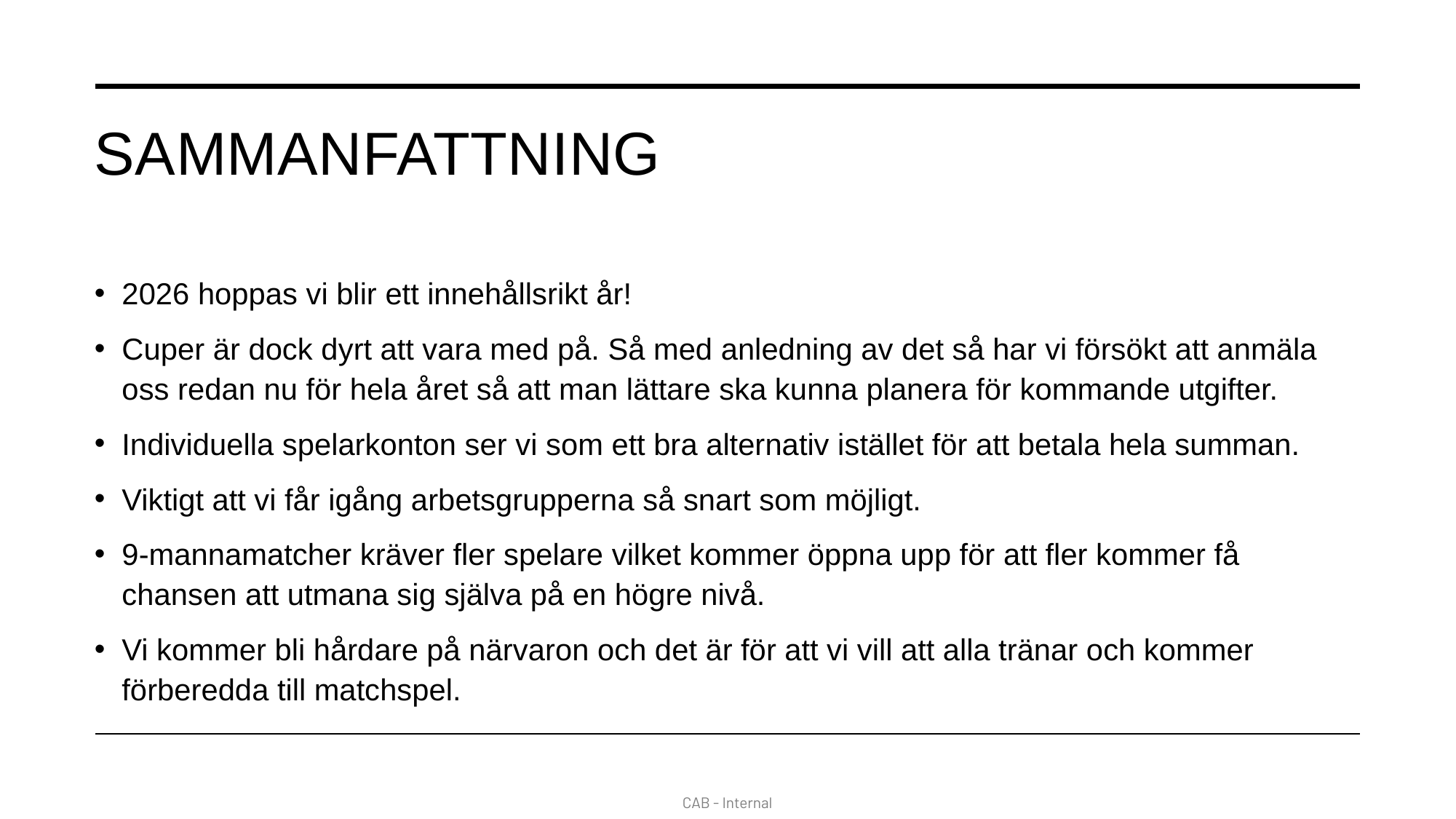

# SAMMANFATTNING
2026 hoppas vi blir ett innehållsrikt år!
Cuper är dock dyrt att vara med på. Så med anledning av det så har vi försökt att anmäla oss redan nu för hela året så att man lättare ska kunna planera för kommande utgifter.
Individuella spelarkonton ser vi som ett bra alternativ istället för att betala hela summan.
Viktigt att vi får igång arbetsgrupperna så snart som möjligt.
9-mannamatcher kräver fler spelare vilket kommer öppna upp för att fler kommer få chansen att utmana sig själva på en högre nivå.
Vi kommer bli hårdare på närvaron och det är för att vi vill att alla tränar och kommer förberedda till matchspel.